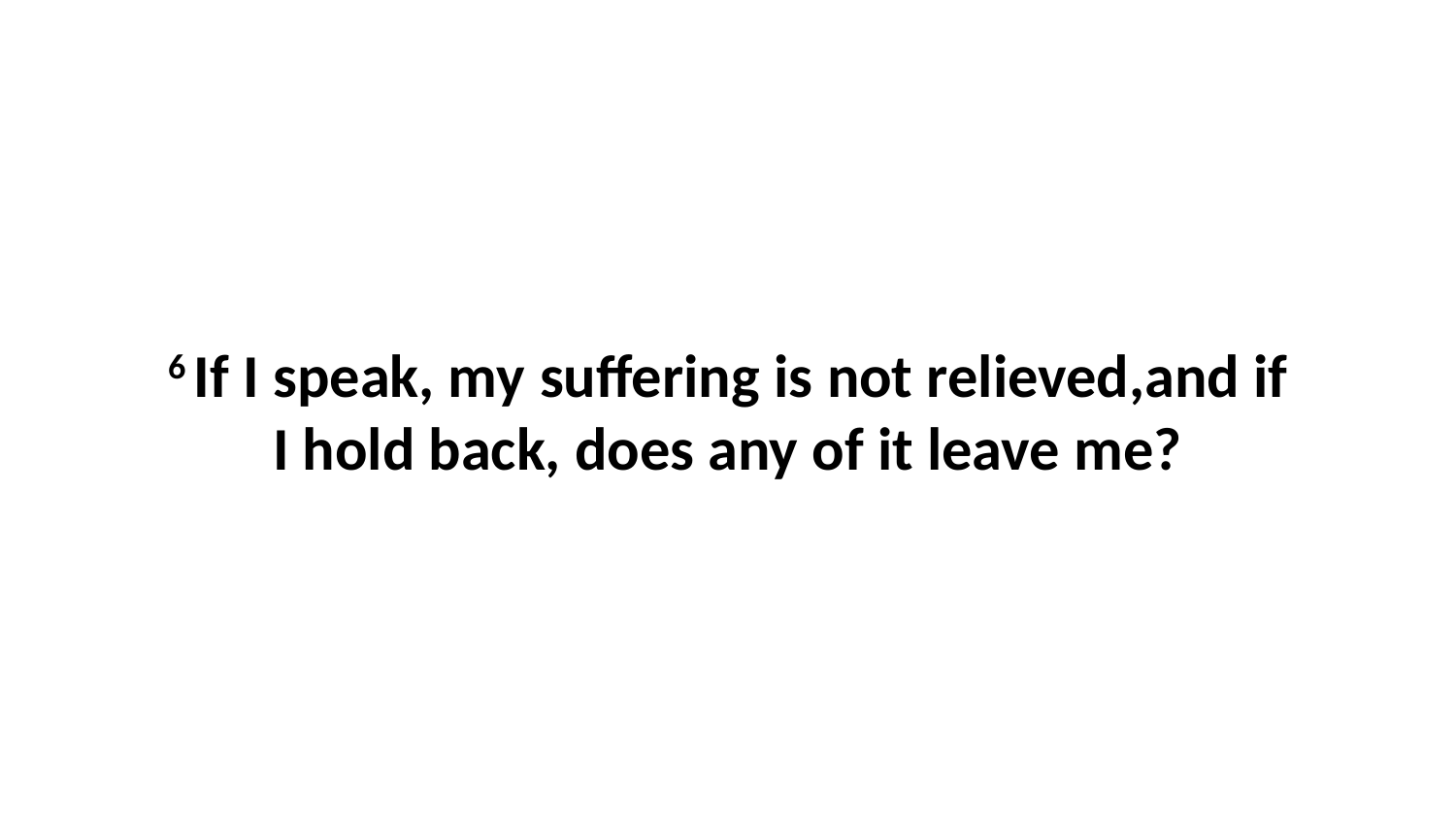

6 If I speak, my suffering is not relieved,and if I hold back, does any of it leave me?